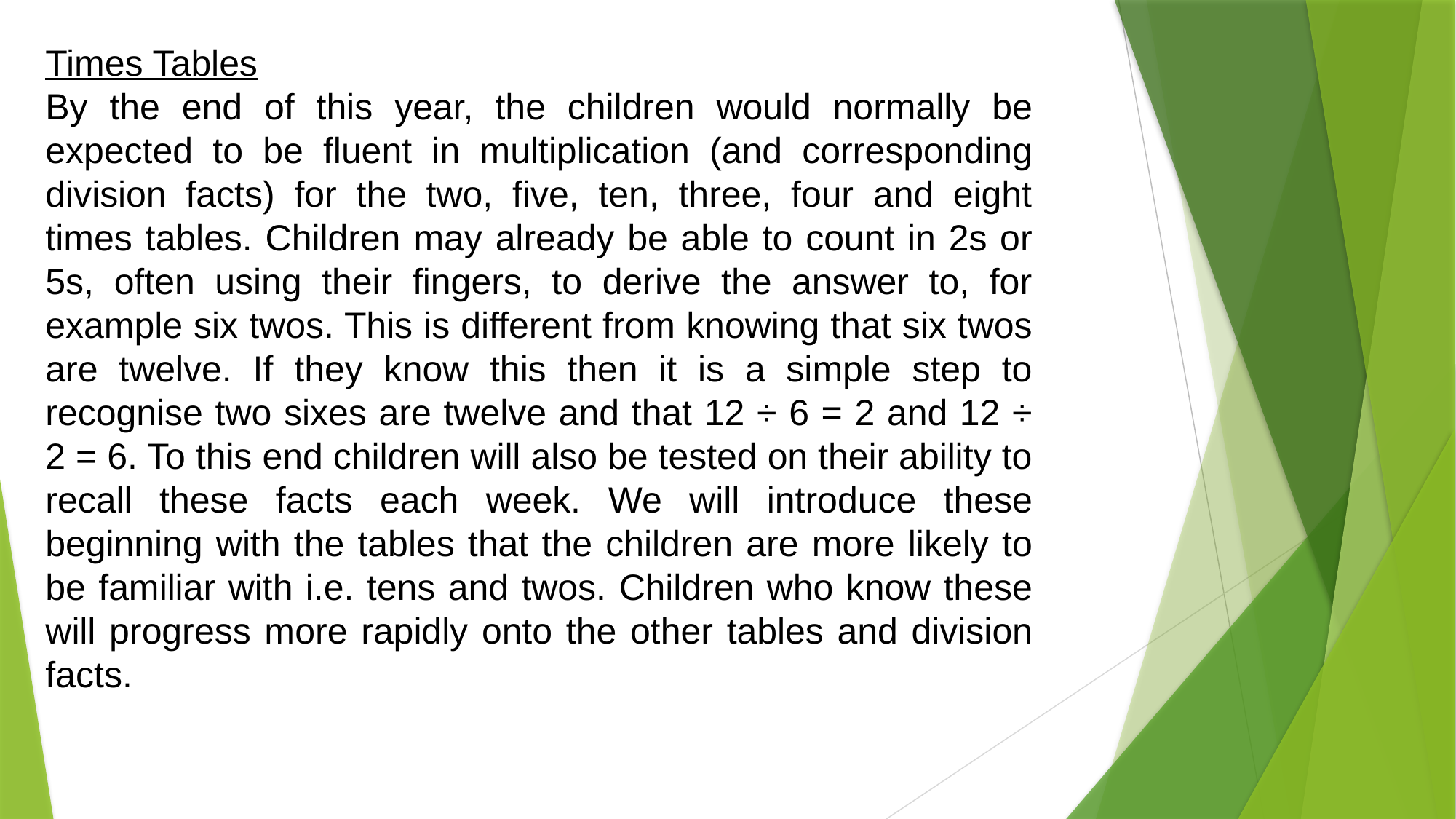

Times Tables
By the end of this year, the children would normally be expected to be fluent in multiplication (and corresponding division facts) for the two, five, ten, three, four and eight times tables. Children may already be able to count in 2s or 5s, often using their fingers, to derive the answer to, for example six twos. This is different from knowing that six twos are twelve. If they know this then it is a simple step to recognise two sixes are twelve and that 12 ÷ 6 = 2 and 12 ÷ 2 = 6. To this end children will also be tested on their ability to recall these facts each week. We will introduce these beginning with the tables that the children are more likely to be familiar with i.e. tens and twos. Children who know these will progress more rapidly onto the other tables and division facts.